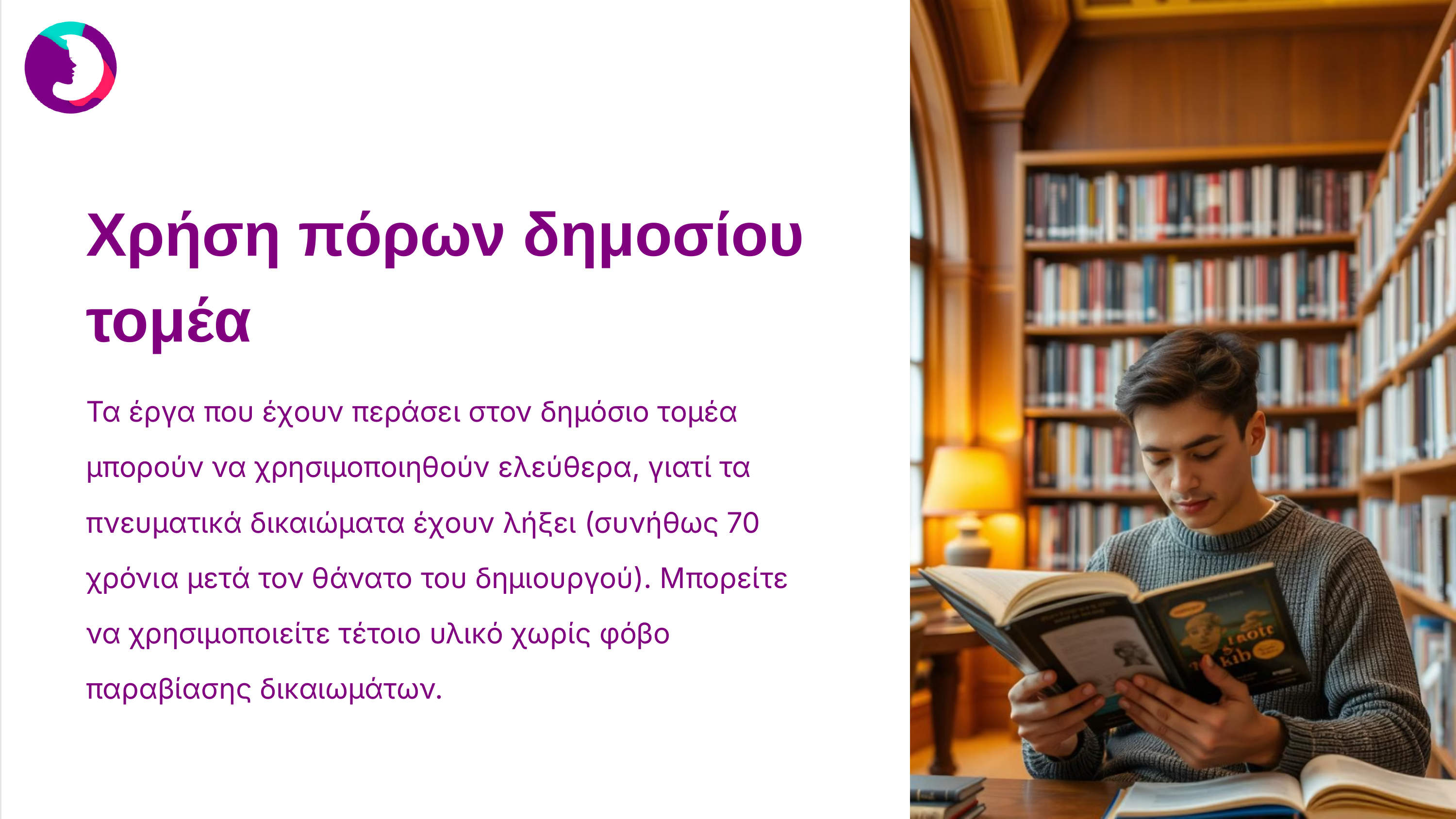

Χρήση πόρων δημοσίου τομέα
Τα έργα που έχουν περάσει στον δημόσιο τομέα μπορούν να χρησιμοποιηθούν ελεύθερα, γιατί τα πνευματικά δικαιώματα έχουν λήξει (συνήθως 70 χρόνια μετά τον θάνατο του δημιουργού). Μπορείτε να χρησιμοποιείτε τέτοιο υλικό χωρίς φόβο παραβίασης δικαιωμάτων.